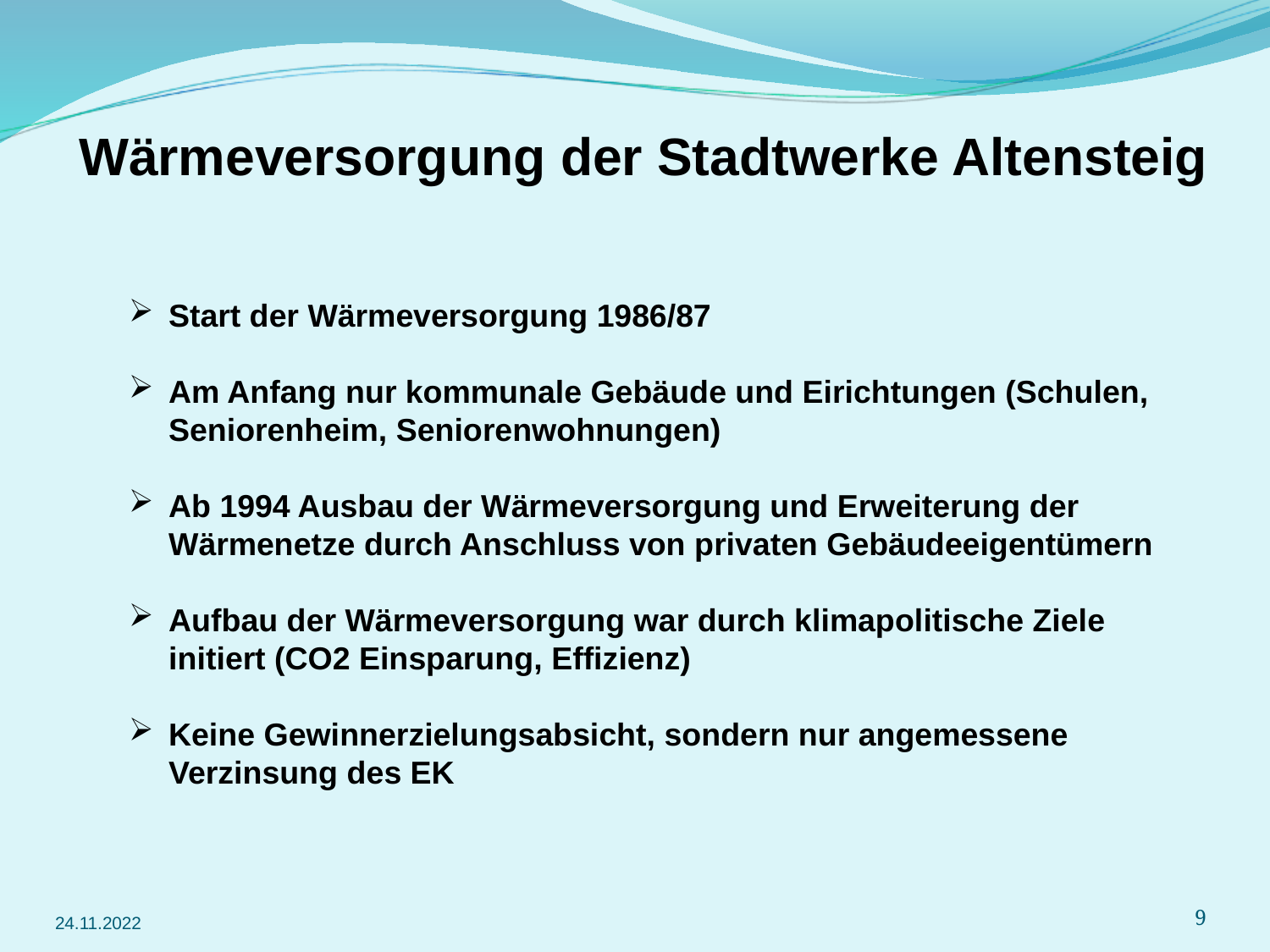

Wärmeversorgung der Stadtwerke Altensteig
Start der Wärmeversorgung 1986/87

Am Anfang nur kommunale Gebäude und Eirichtungen (Schulen, Seniorenheim, Seniorenwohnungen)

Ab 1994 Ausbau der Wärmeversorgung und Erweiterung der Wärmenetze durch Anschluss von privaten Gebäudeeigentümern

Aufbau der Wärmeversorgung war durch klimapolitische Ziele initiert (CO2 Einsparung, Effizienz)

Keine Gewinnerzielungsabsicht, sondern nur angemessene Verzinsung des EK
24.11.2022
9